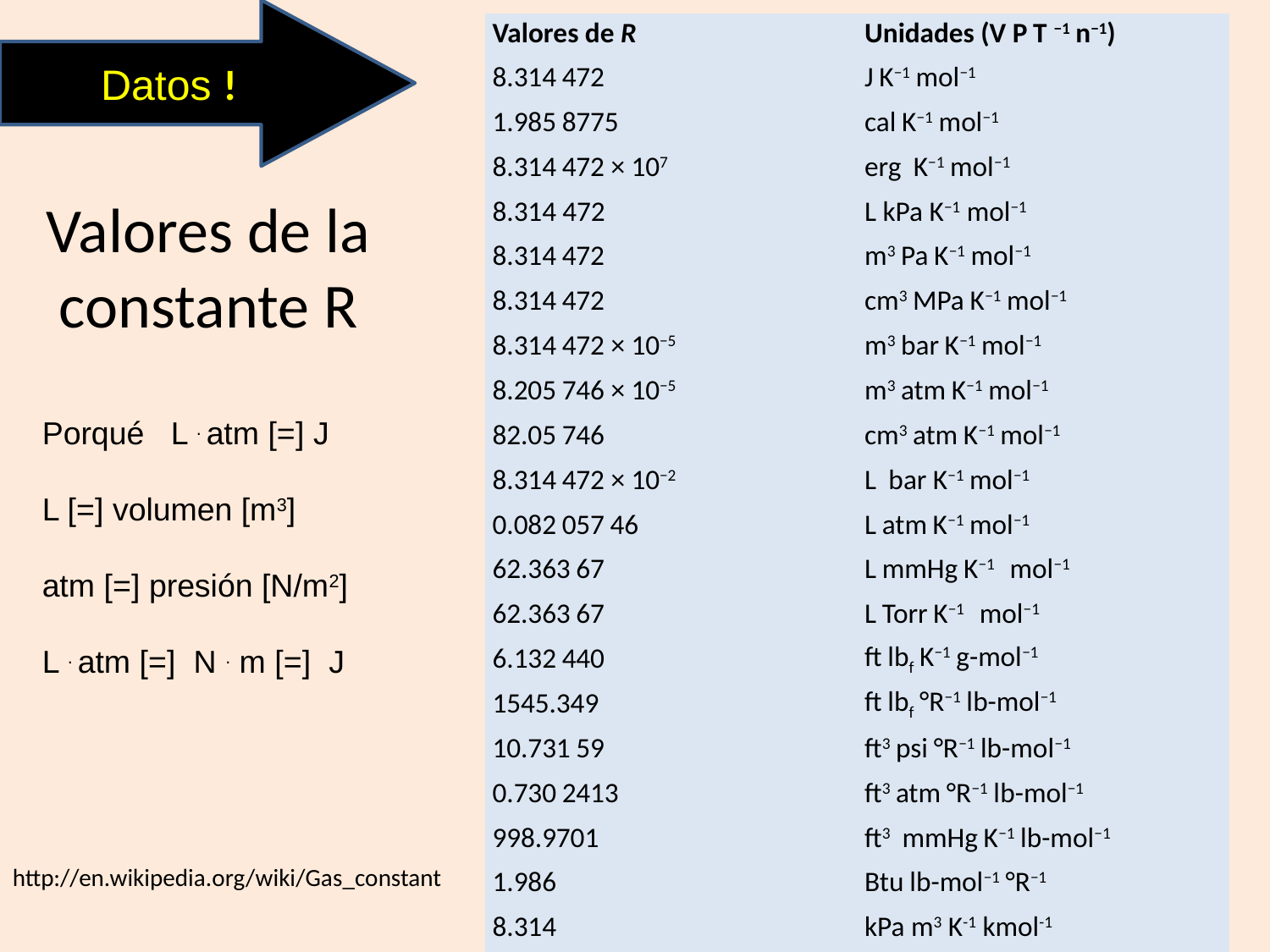

Datos !
| Valores de R | Unidades (V P T −1 n−1) |
| --- | --- |
| 8.314 472 | J K−1 mol−1 |
| 1.985 8775 | cal K−1 mol−1 |
| 8.314 472 × 107 | erg  K−1 mol−1 |
| 8.314 472 | L kPa K−1 mol−1 |
| 8.314 472 | m3 Pa K−1 mol−1 |
| 8.314 472 | cm3 MPa K−1 mol−1 |
| 8.314 472 × 10−5 | m3 bar K−1 mol−1 |
| 8.205 746 × 10−5 | m3 atm K−1 mol−1 |
| 82.05 746 | cm3 atm K−1 mol−1 |
| 8.314 472 × 10−2 | L  bar K−1 mol−1 |
| 0.082 057 46 | L atm K−1 mol−1 |
| 62.363 67 | L mmHg K−1   mol−1 |
| 62.363 67 | L Torr K−1   mol−1 |
| 6.132 440 | ft lbf K−1 g-mol−1 |
| 1545.349 | ft lbf °R−1 lb-mol−1 |
| 10.731 59 | ft3 psi °R−1 lb-mol−1 |
| 0.730 2413 | ft3 atm °R−1 lb-mol−1 |
| 998.9701 | ft3  mmHg K−1 lb-mol−1 |
| 1.986 | Btu lb-mol−1 °R−1 |
| 8.314 | kPa m3 K-1 kmol-1 |
# Valores de la constante R
Porqué   L . atm [=] J

L [=] volumen [m3]

atm [=] presión [N/m2]

L . atm [=]  N . m [=]  J

http://en.wikipedia.org/wiki/Gas_constant